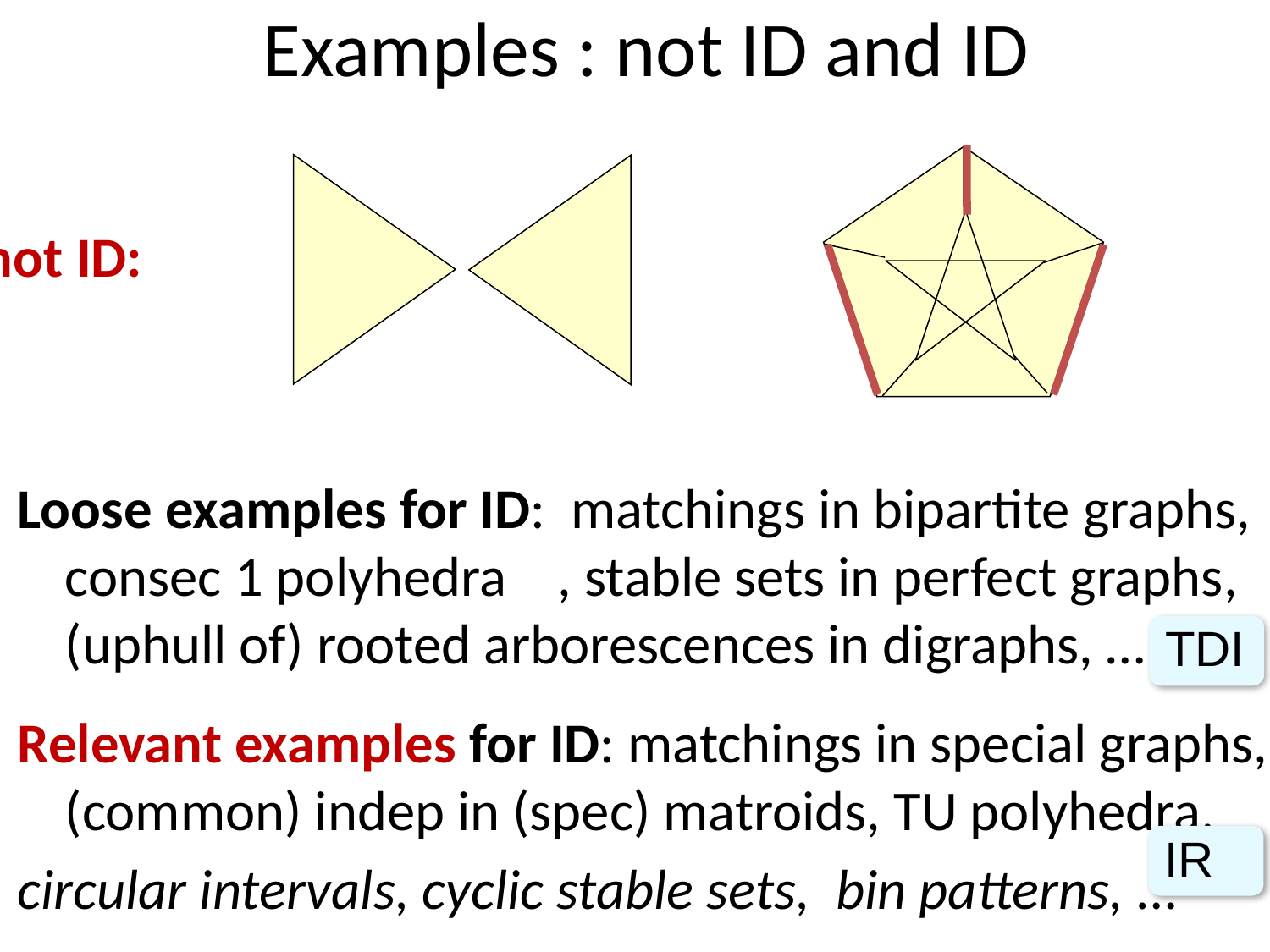

# Examples : not ID and ID

not ID:
Loose examples for ID:  matchings in bipartite graphs, consec 1 polyhedra    , stable sets in perfect graphs, (uphull of) rooted arborescences in digraphs, …

Relevant examples for ID: matchings in special graphs, (common) indep in (spec) matroids, TU polyhedra,
circular intervals, cyclic stable sets,  bin patterns, …

TDI
IR